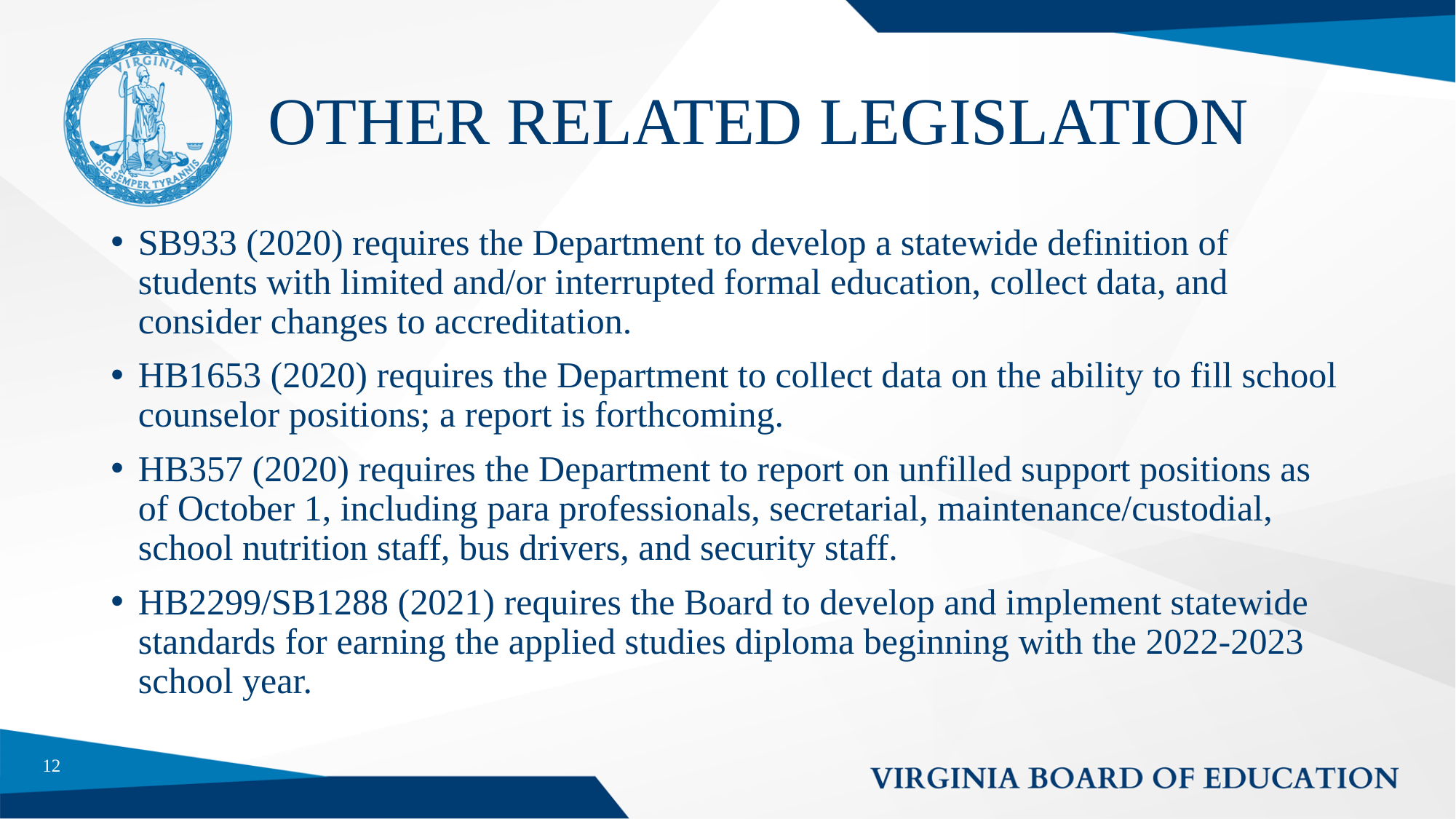

# OTHER RELATED LEGISLATION
SB933 (2020) requires the Department to develop a statewide definition of students with limited and/or interrupted formal education, collect data, and consider changes to accreditation.
HB1653 (2020) requires the Department to collect data on the ability to fill school counselor positions; a report is forthcoming.
HB357 (2020) requires the Department to report on unfilled support positions as of October 1, including para professionals, secretarial, maintenance/custodial, school nutrition staff, bus drivers, and security staff.
HB2299/SB1288 (2021) requires the Board to develop and implement statewide standards for earning the applied studies diploma beginning with the 2022-2023 school year.

12